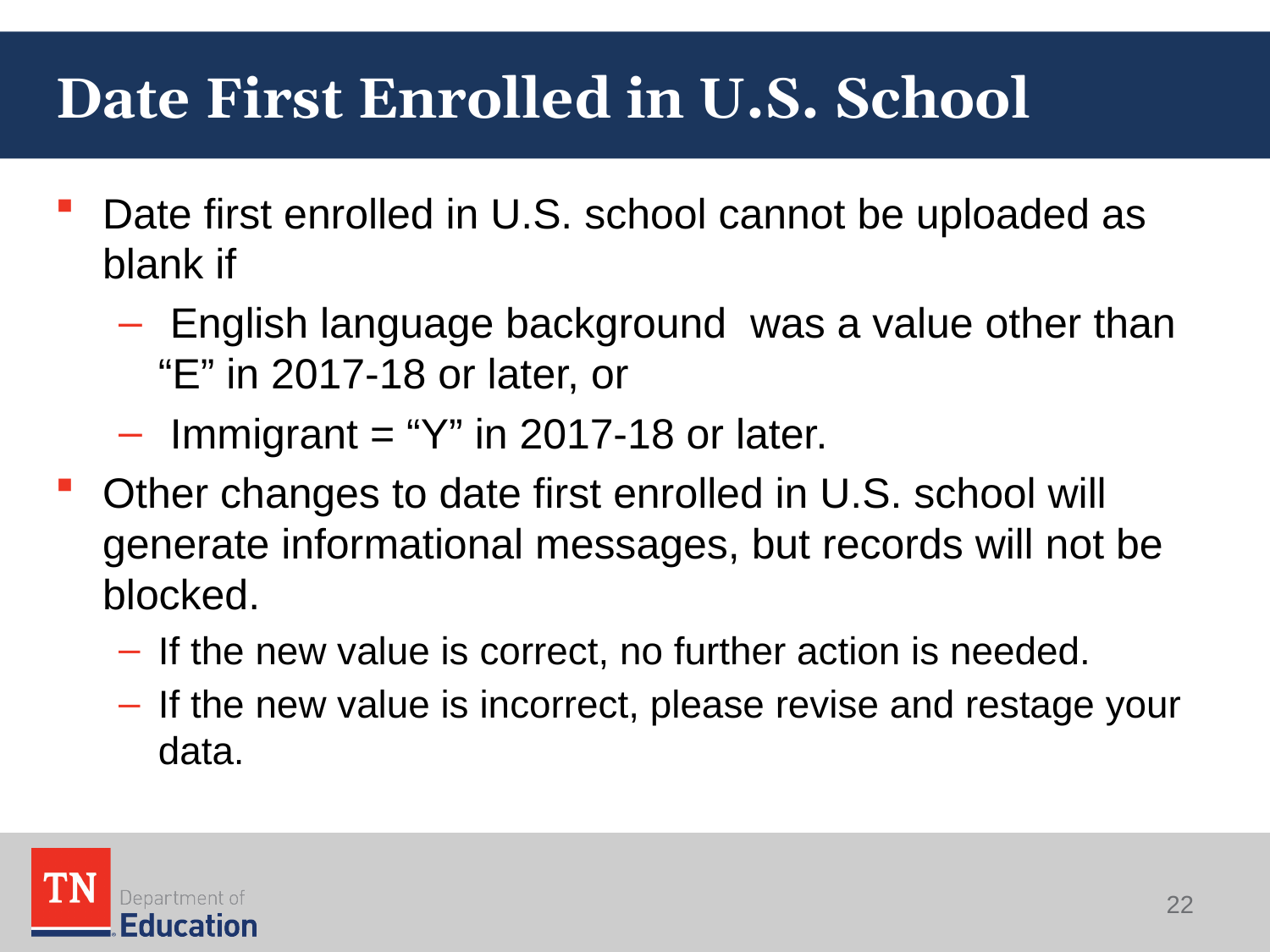

# Date First Enrolled in U.S. School
Date first enrolled in U.S. school cannot be uploaded as blank if
 English language background  was a value other than “E” in 2017-18 or later, or
 Immigrant = “Y” in 2017-18 or later.
Other changes to date first enrolled in U.S. school will generate informational messages, but records will not be blocked.
If the new value is correct, no further action is needed.
If the new value is incorrect, please revise and restage your data.

22